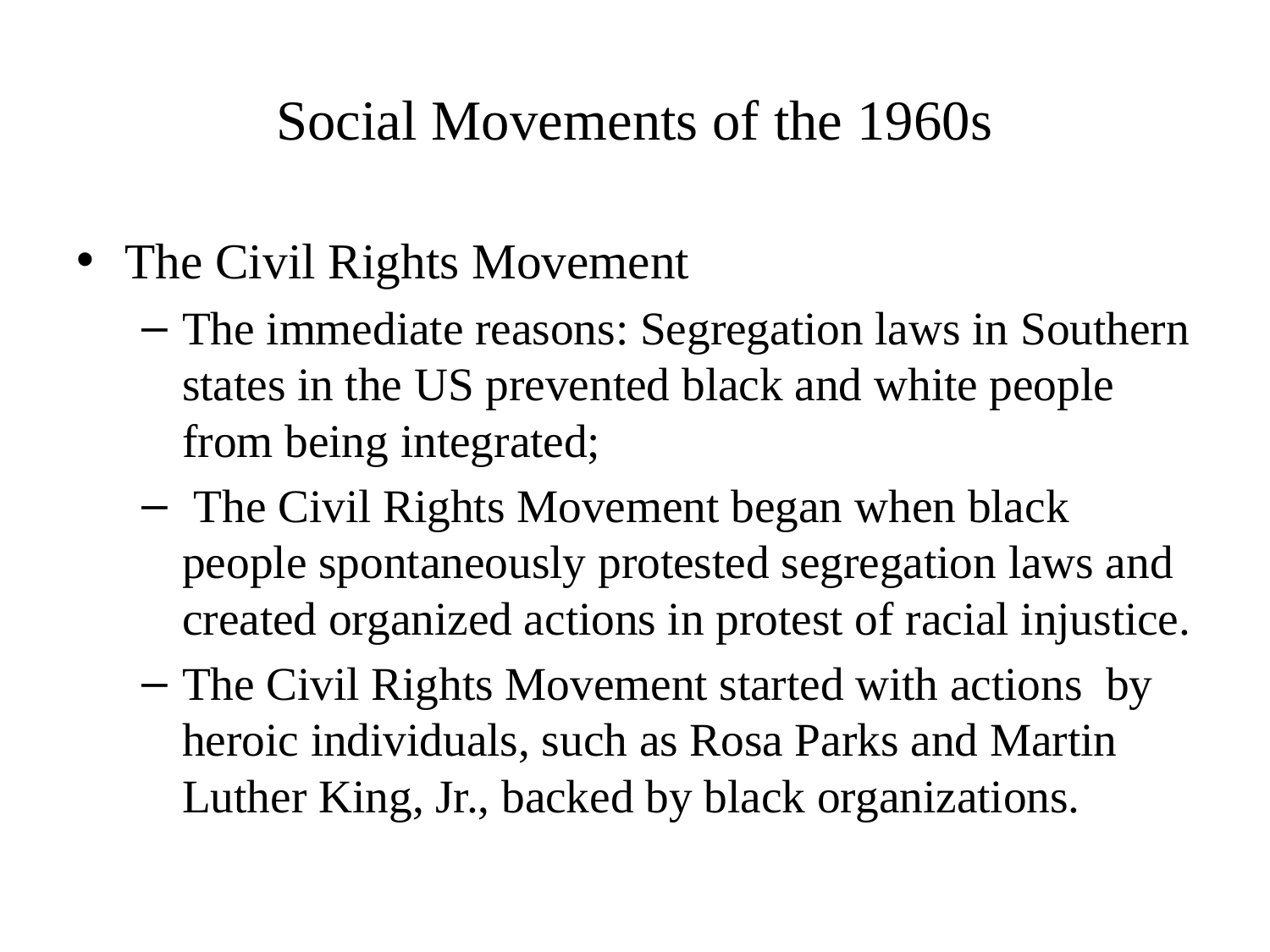

# Social Movements of the 1960s
The Civil Rights Movement
The immediate reasons: Segregation laws in Southern states in the US prevented black and white people from being integrated;
 The Civil Rights Movement began when black people spontaneously protested segregation laws and created organized actions in protest of racial injustice.
The Civil Rights Movement started with actions  by heroic individuals, such as Rosa Parks and Martin Luther King, Jr., backed by black organizations.